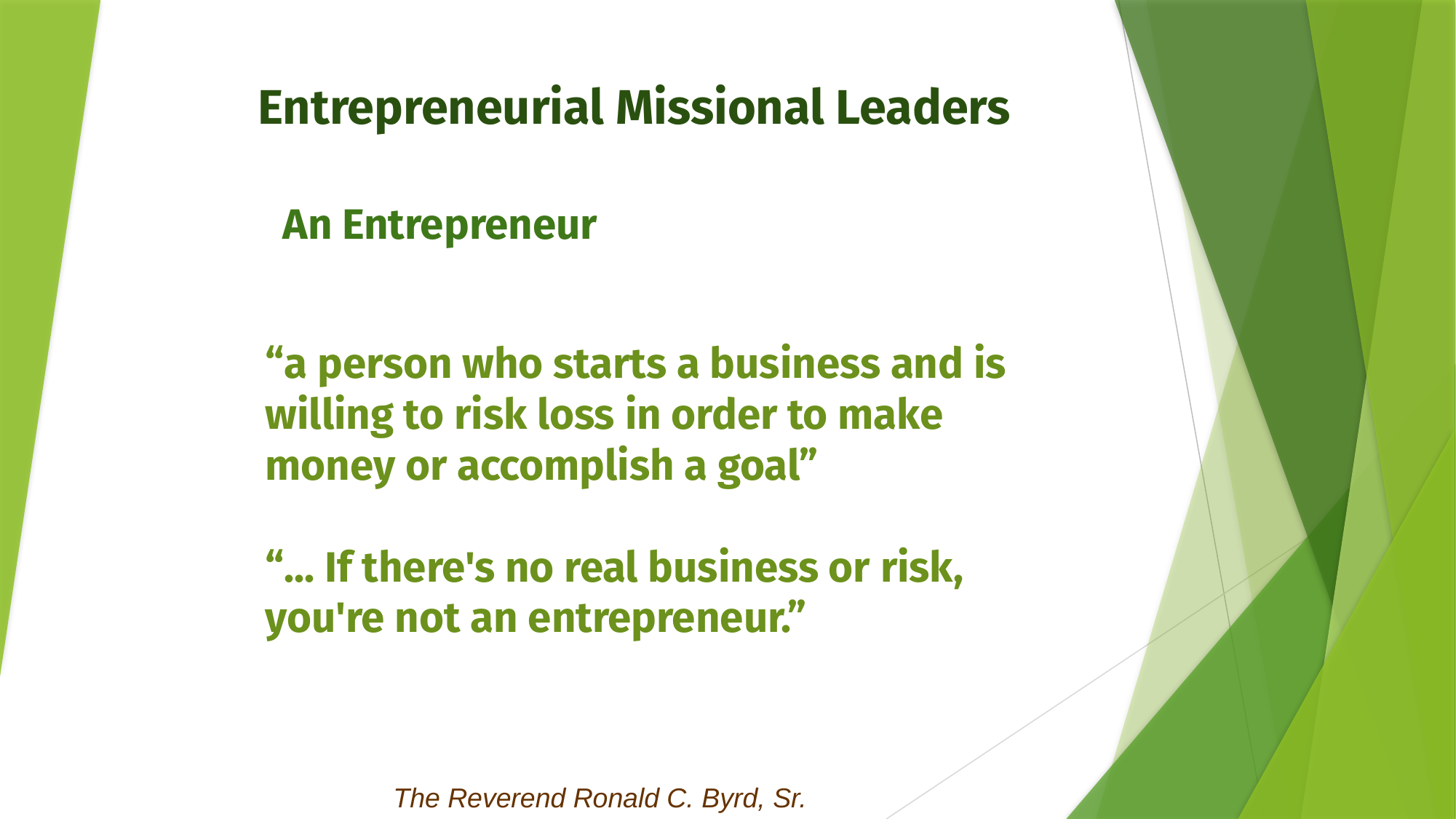

Entrepreneurial Missional Leaders
An Entrepreneur
“a person who starts a business and is willing to risk loss in order to make money or accomplish a goal”

“... If there's no real business or risk, you're not an entrepreneur.”
The Reverend Ronald C. Byrd, Sr.